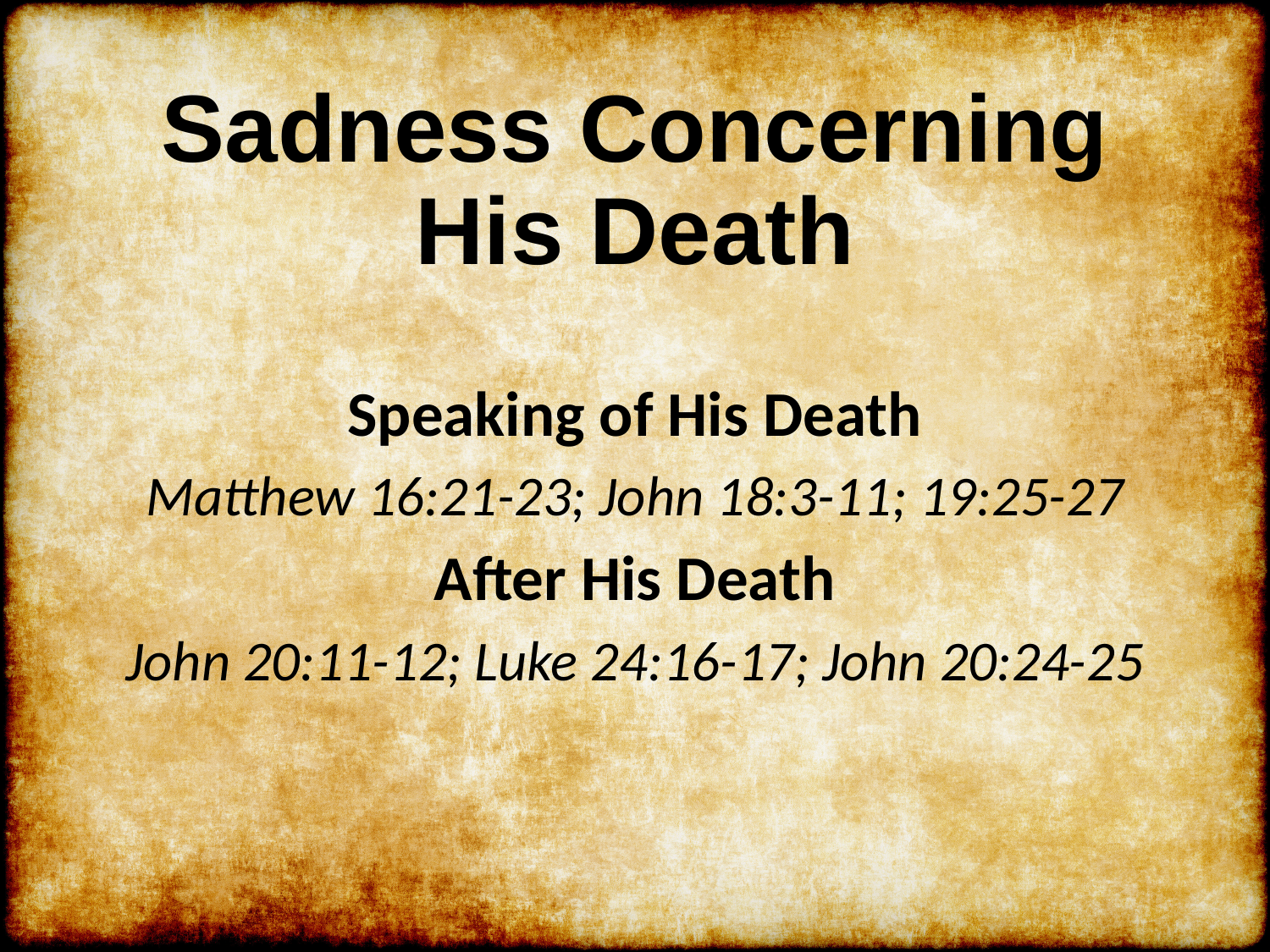

# Sadness Concerning His Death

Speaking of His Death
Matthew 16:21-23; John 18:3-11; 19:25-27
After His Death
John 20:11-12; Luke 24:16-17; John 20:24-25